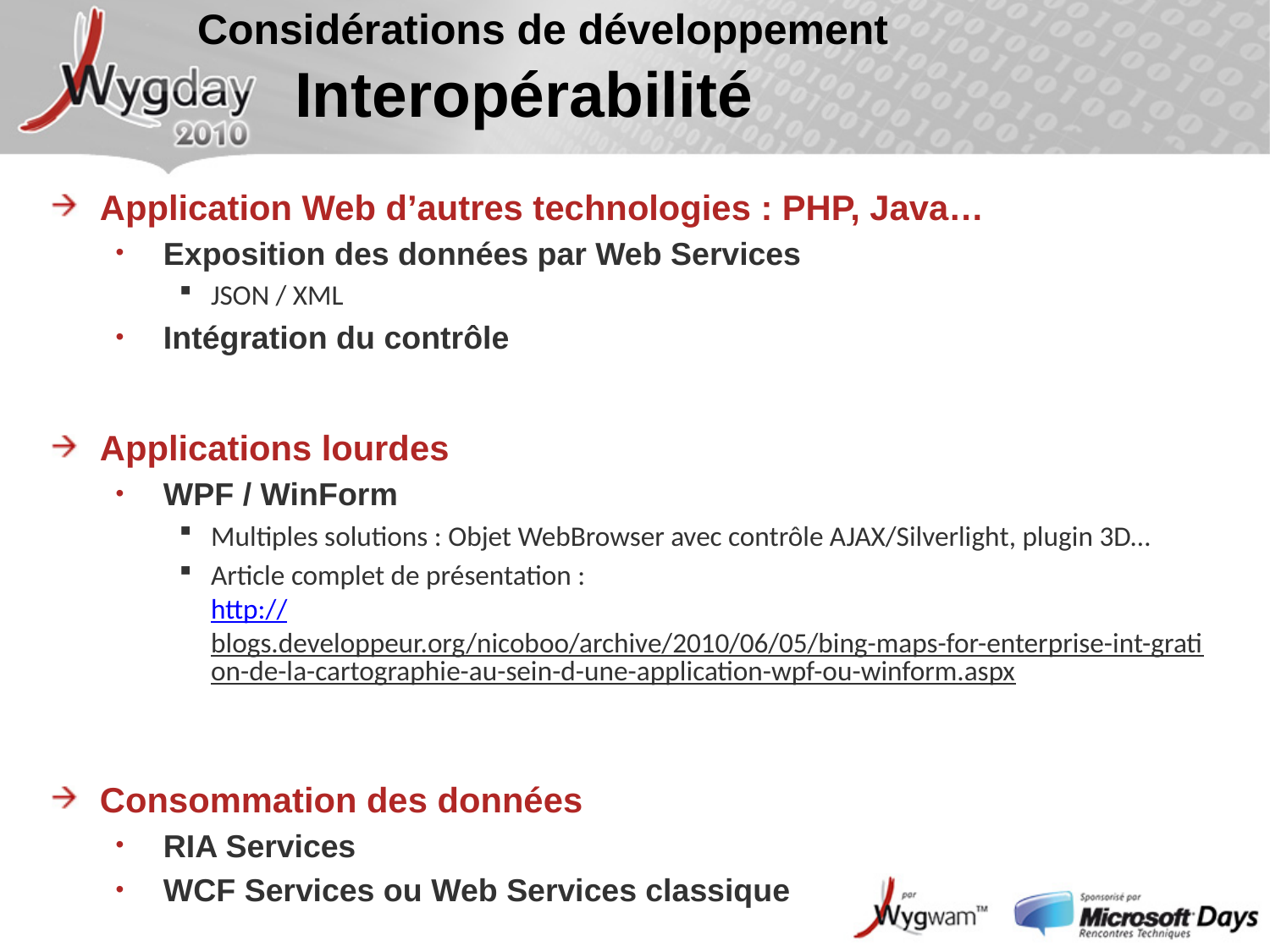

Considérations de développement
# Interopérabilité
Application Web d’autres technologies : PHP, Java…
Exposition des données par Web Services
JSON / XML
Intégration du contrôle

Applications lourdes
WPF / WinForm
Multiples solutions : Objet WebBrowser avec contrôle AJAX/Silverlight, plugin 3D…
Article complet de présentation :
http://blogs.developpeur.org/nicoboo/archive/2010/06/05/bing-maps-for-enterprise-int-gration-de-la-cartographie-au-sein-d-une-application-wpf-ou-winform.aspx

Consommation des données
RIA Services
WCF Services ou Web Services classique